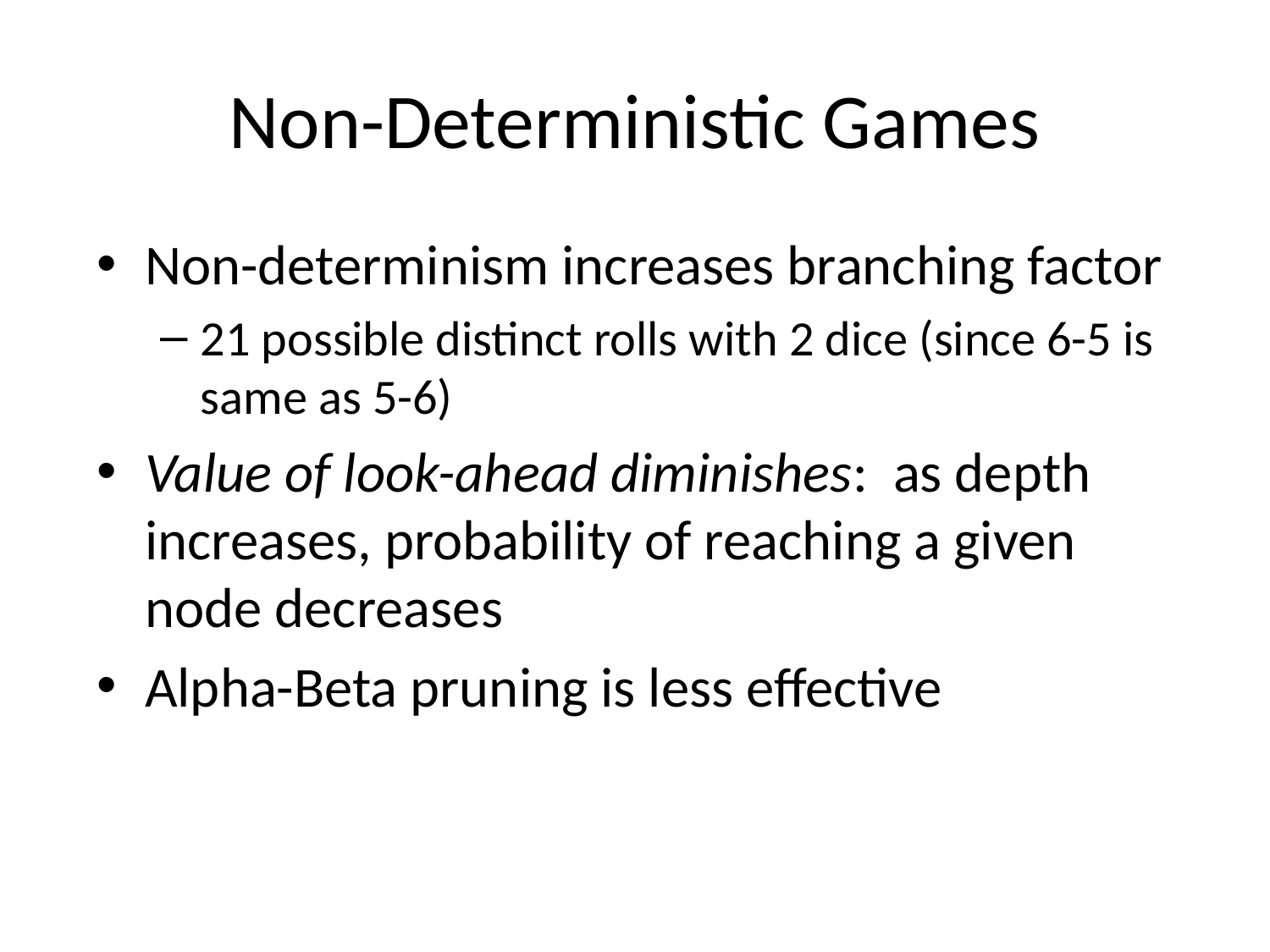

# Non-Deterministic Games
Non-determinism increases branching factor
21 possible distinct rolls with 2 dice (since 6-5 is same as 5-6)
Value of look-ahead diminishes:  as depth increases, probability of reaching a given node decreases
Alpha-Beta pruning is less effective